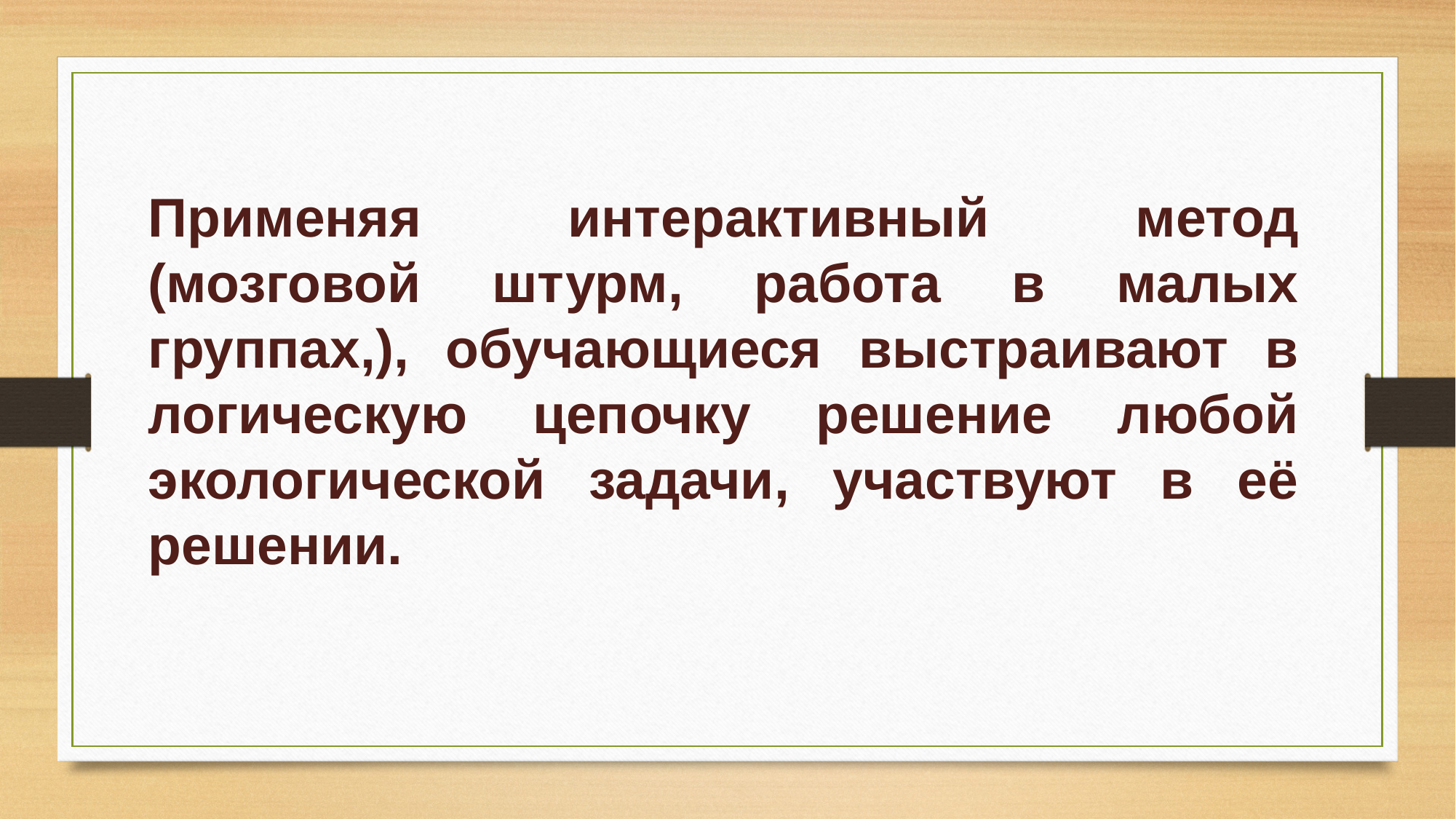

Применяя интерактивный метод (мозговой штурм, работа в малых группах,), обучающиеся выстраивают в логическую цепочку решение любой экологической задачи, участвуют в её решении.